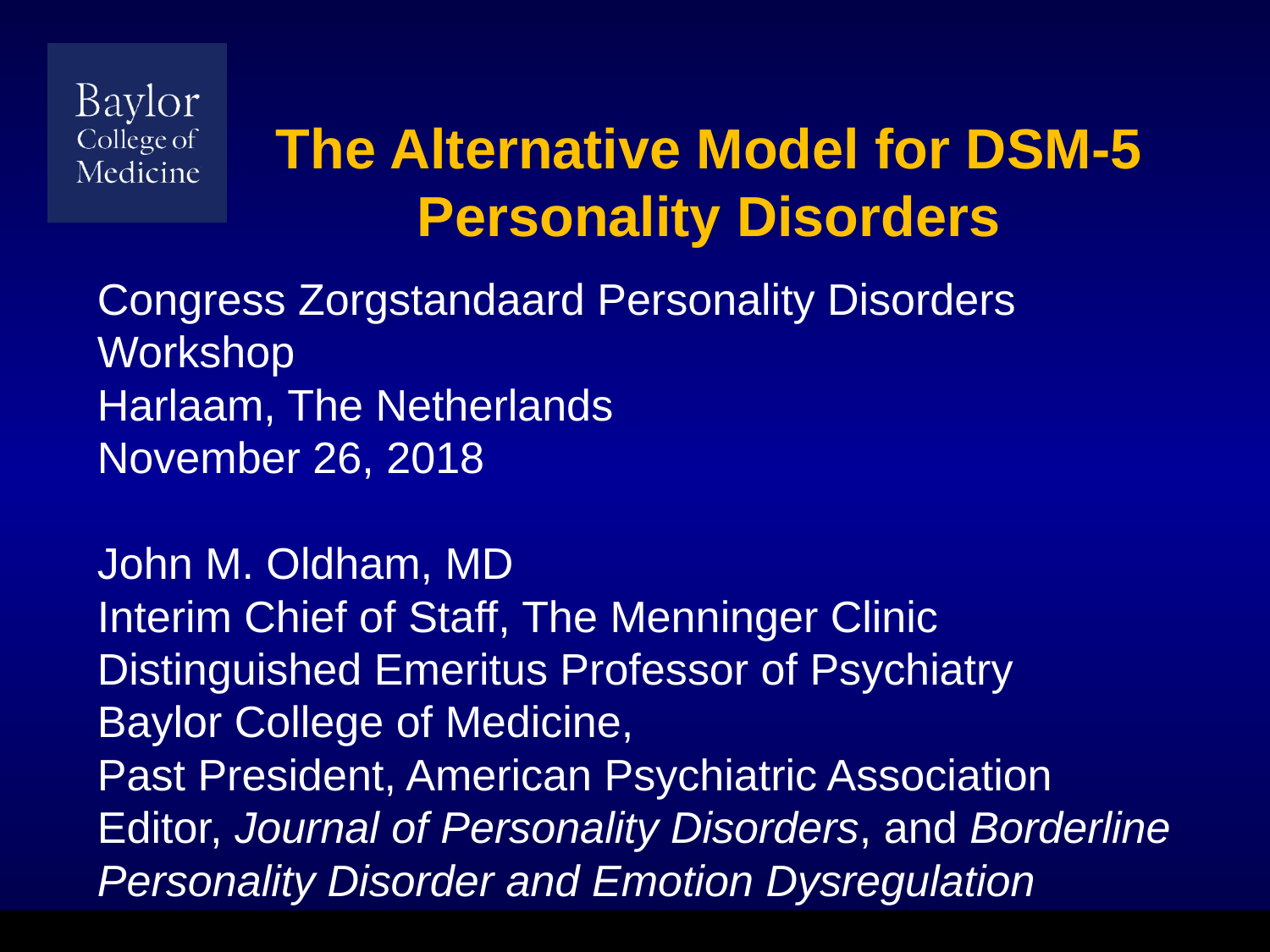

The Alternative Model for DSM-5 Personality Disorders
Congress Zorgstandaard Personality Disorders
Workshop
Harlaam, The Netherlands
November 26, 2018

John M. Oldham, MD
Interim Chief of Staff, The Menninger Clinic
Distinguished Emeritus Professor of Psychiatry
Baylor College of Medicine,
Past President, American Psychiatric Association
Editor, Journal of Personality Disorders, and Borderline Personality Disorder and Emotion Dysregulation